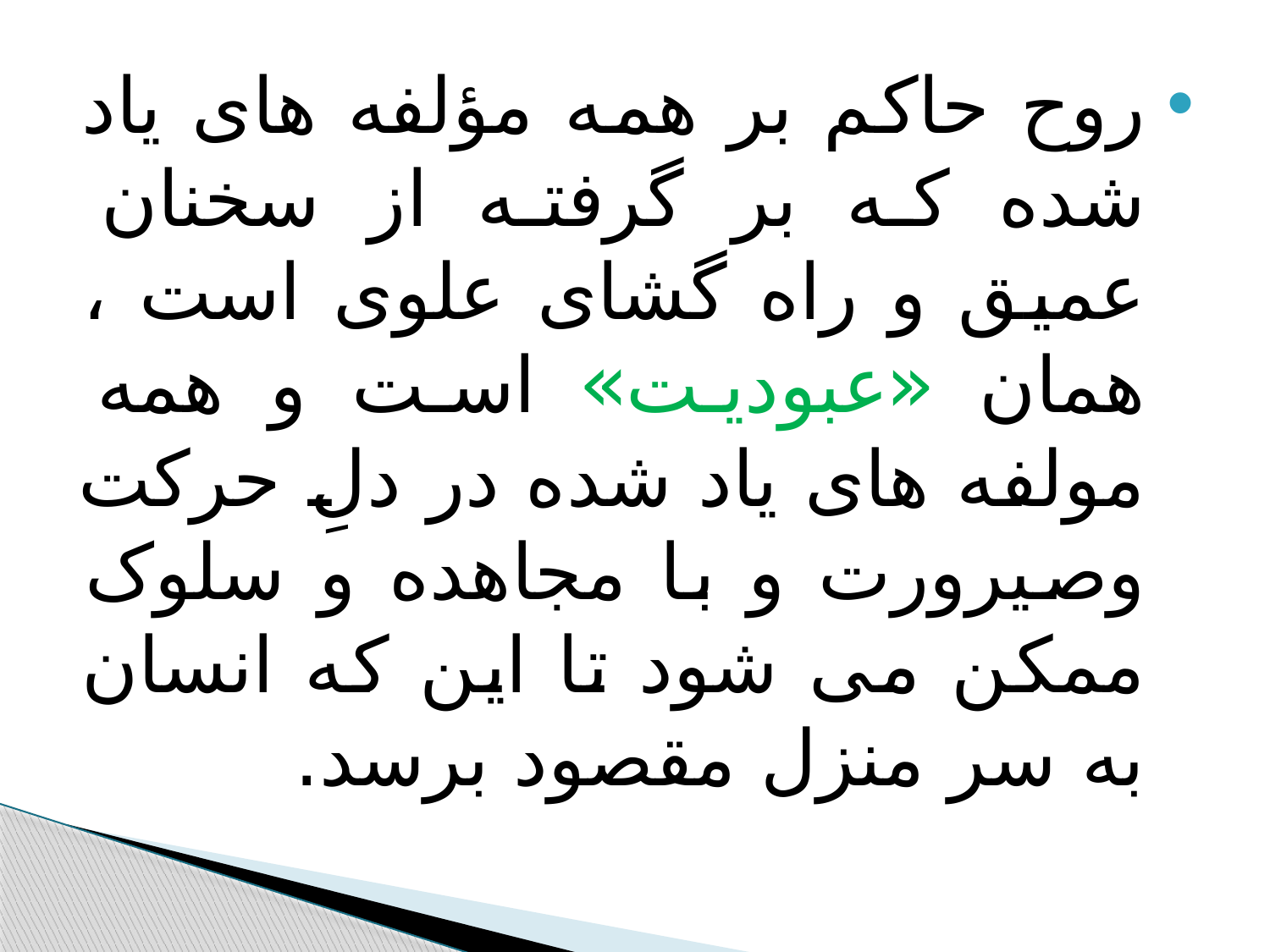

#
روح حاکم بر همه مؤلفه های یاد شده که بر گرفته از سخنان عمیق و راه گشای علوی است ، همان «عبودیت» است و همه مولفه های یاد شده در دلِ حرکت وصیرورت و با مجاهده و سلوک ممکن می شود تا این که انسان به سر منزل مقصود برسد.